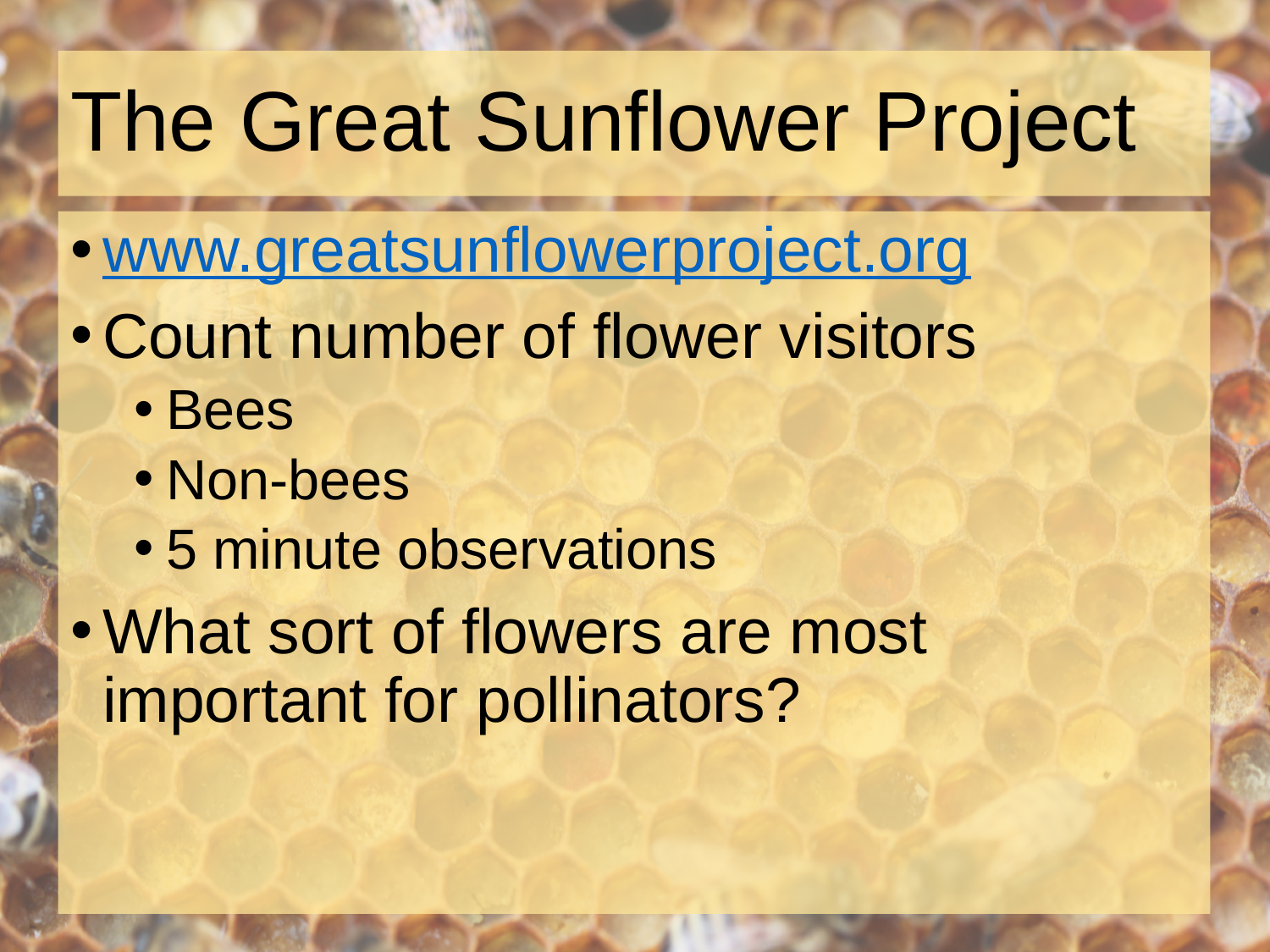

# The Great Sunflower Project
www.greatsunflowerproject.org
Count number of flower visitors
Bees
Non-bees
5 minute observations
What sort of flowers are most important for pollinators?